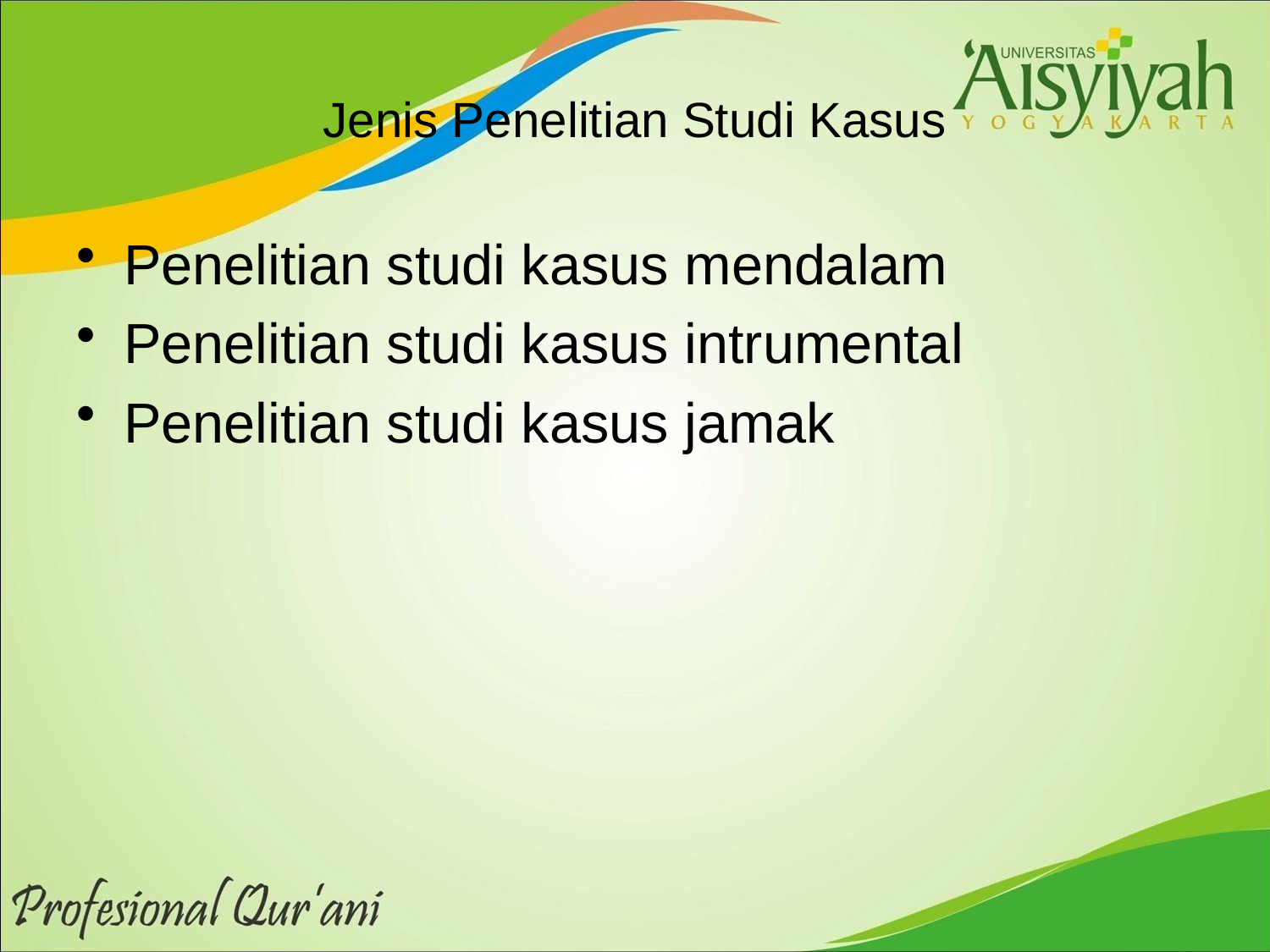

# Jenis Penelitian Studi Kasus
Penelitian studi kasus mendalam
Penelitian studi kasus intrumental
Penelitian studi kasus jamak